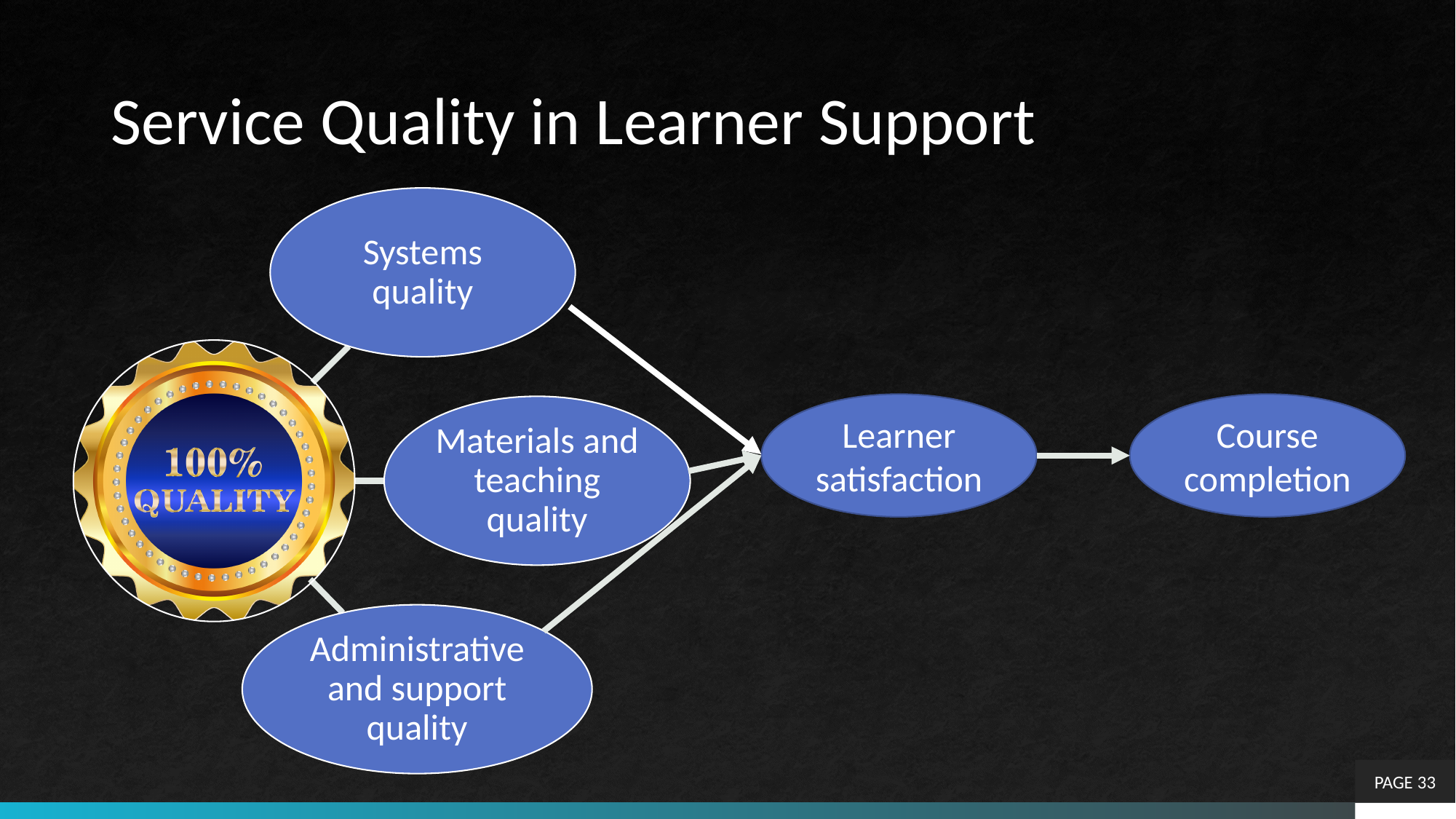

# Service Quality in Learner Support
Systems quality
Materials and teaching quality
Administrative and support quality
Learner satisfaction
Course completion
PAGE 33